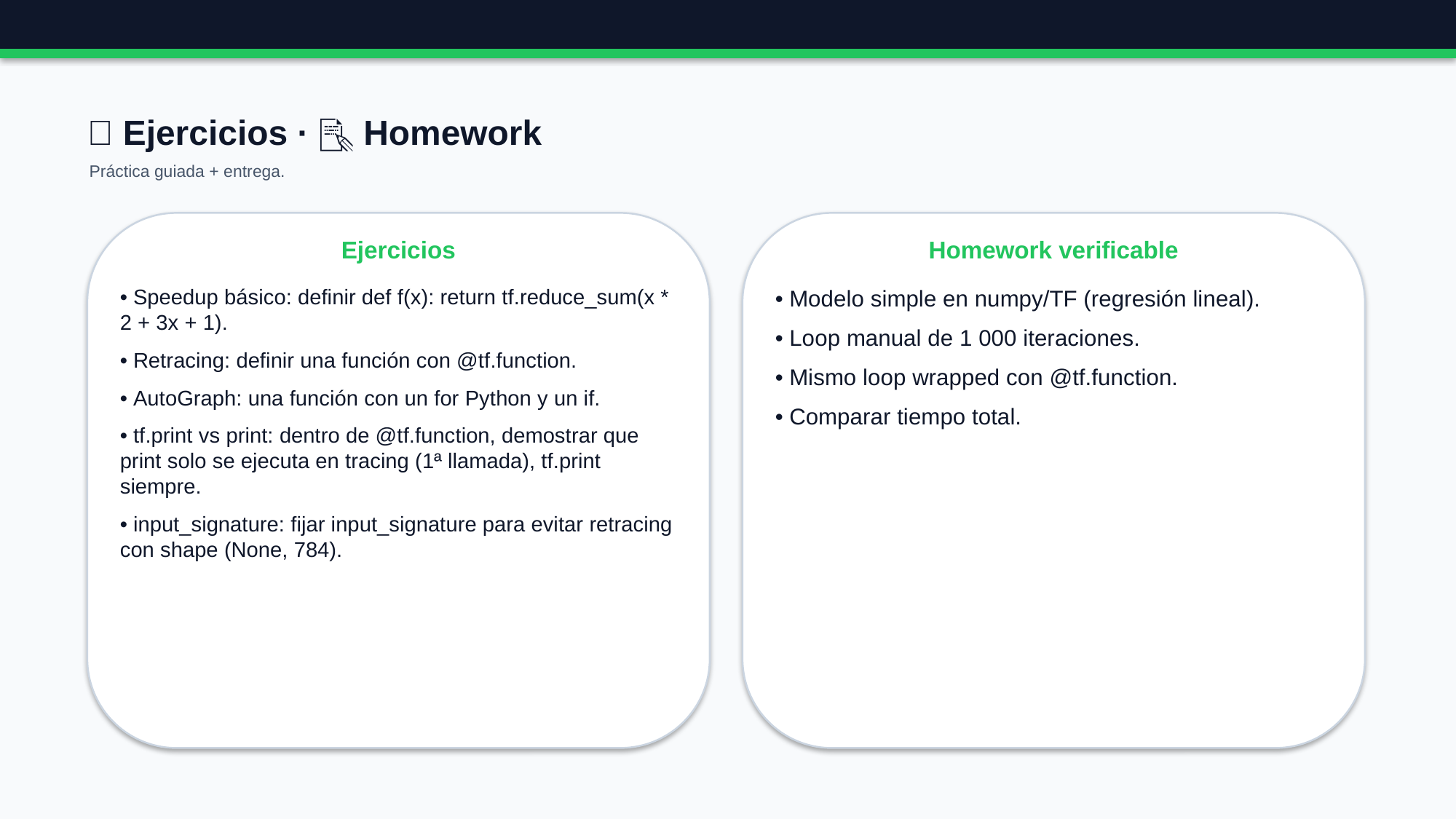

🧪 Ejercicios · 📝 Homework
Práctica guiada + entrega.

Ejercicios
Homework verificable
• Speedup básico: definir def f(x): return tf.reduce_sum(x * 2 + 3x + 1).
• Retracing: definir una función con @tf.function.
• AutoGraph: una función con un for Python y un if.
• tf.print vs print: dentro de @tf.function, demostrar que print solo se ejecuta en tracing (1ª llamada), tf.print siempre.
• input_signature: fijar input_signature para evitar retracing con shape (None, 784).
• Modelo simple en numpy/TF (regresión lineal).
• Loop manual de 1 000 iteraciones.
• Mismo loop wrapped con @tf.function.
• Comparar tiempo total.